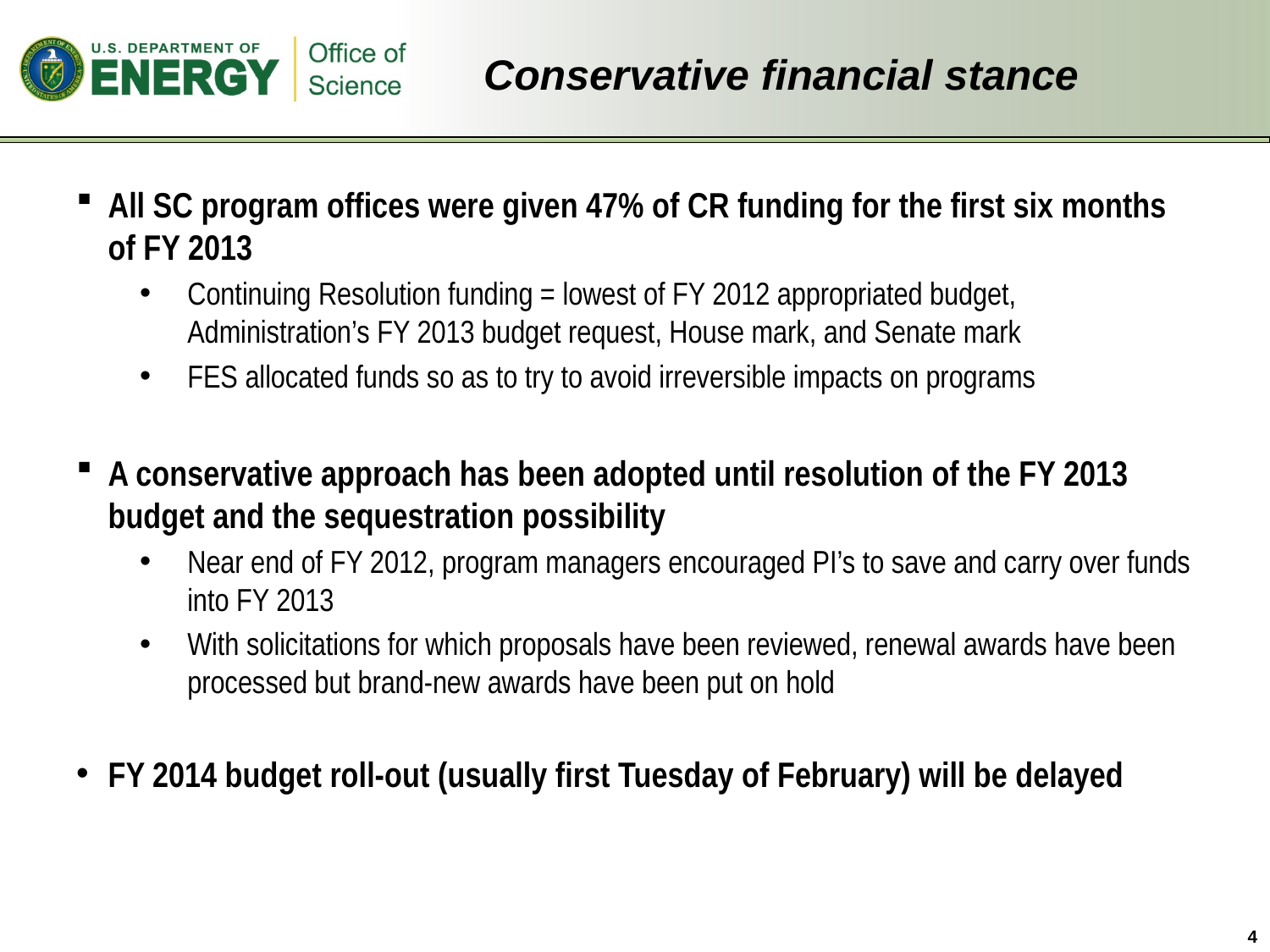

# Conservative financial stance
All SC program offices were given 47% of CR funding for the first six months of FY 2013
Continuing Resolution funding = lowest of FY 2012 appropriated budget, Administration’s FY 2013 budget request, House mark, and Senate mark
FES allocated funds so as to try to avoid irreversible impacts on programs

A conservative approach has been adopted until resolution of the FY 2013 budget and the sequestration possibility
Near end of FY 2012, program managers encouraged PI’s to save and carry over funds into FY 2013
With solicitations for which proposals have been reviewed, renewal awards have been processed but brand-new awards have been put on hold

FY 2014 budget roll-out (usually first Tuesday of February) will be delayed

4